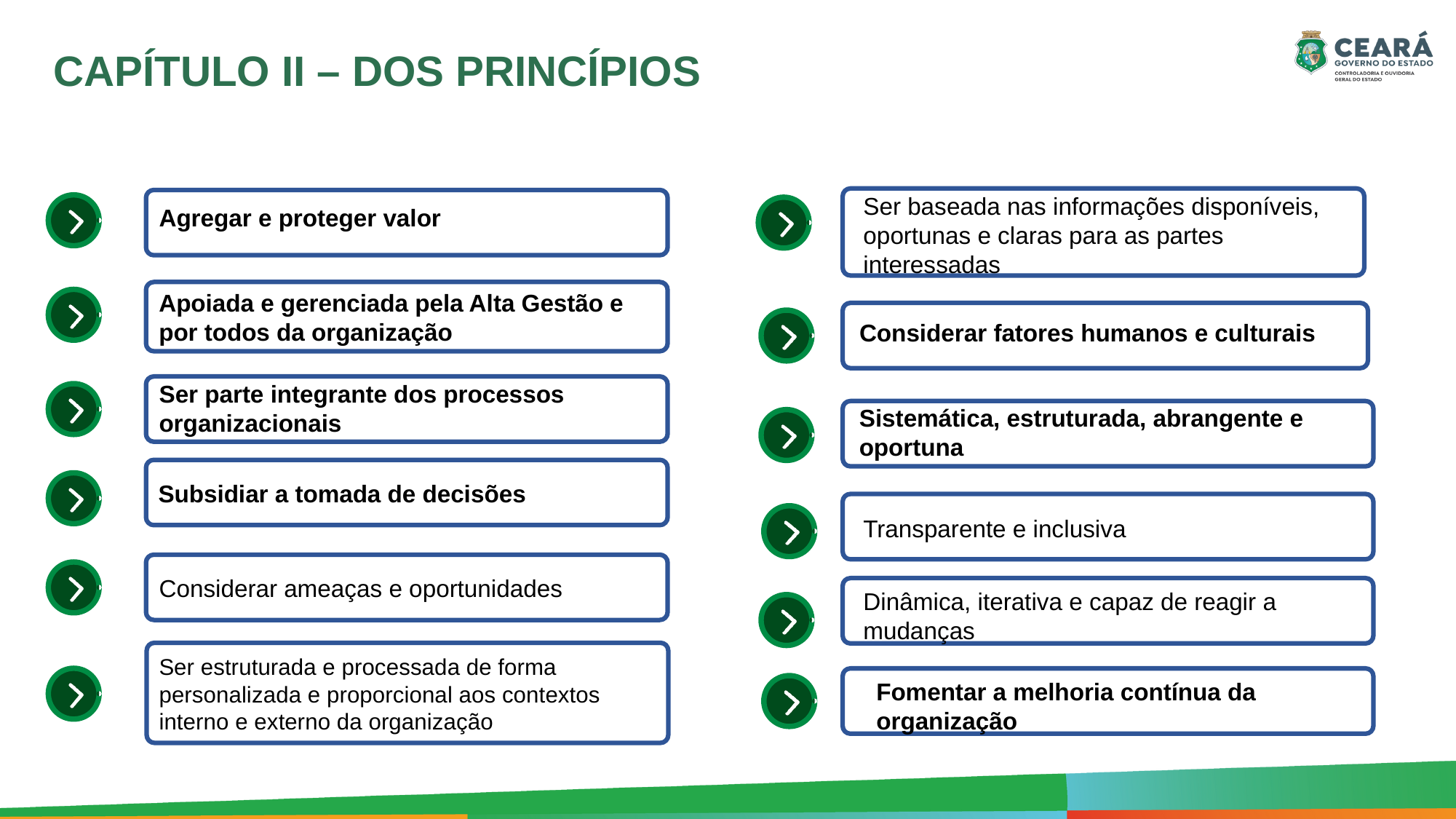

CAPÍTULO II – DOS PRINCÍPIOS

Ser baseada nas informações disponíveis, oportunas e claras para as partes interessadas

Agregar e proteger valor

Apoiada e gerenciada pela Alta Gestão e por todos da organização

Considerar fatores humanos e culturais

Ser parte integrante dos processos organizacionais

Sistemática, estruturada, abrangente e oportuna

Subsidiar a tomada de decisões

Transparente e inclusiva

Considerar ameaças e oportunidades

Dinâmica, iterativa e capaz de reagir a mudanças

Ser estruturada e processada de forma personalizada e proporcional aos contextos interno e externo da organização

Fomentar a melhoria contínua da organização